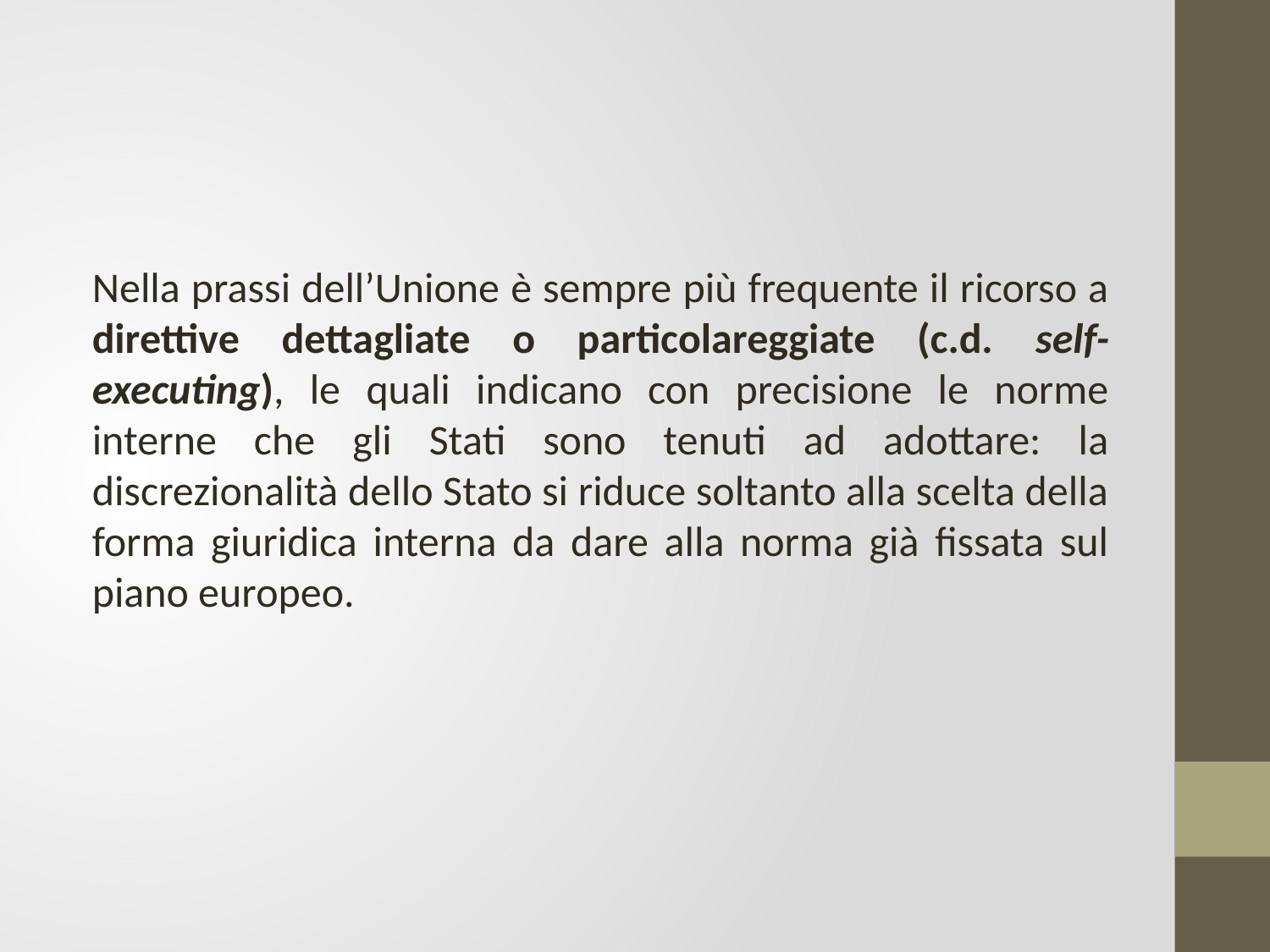

Nella prassi dell’Unione è sempre più frequente il ricorso a direttive dettagliate o particolareggiate (c.d. self-executing), le quali indicano con precisione le norme interne che gli Stati sono tenuti ad adottare: la discrezionalità dello Stato si riduce soltanto alla scelta della forma giuridica interna da dare alla norma già fissata sul piano europeo.